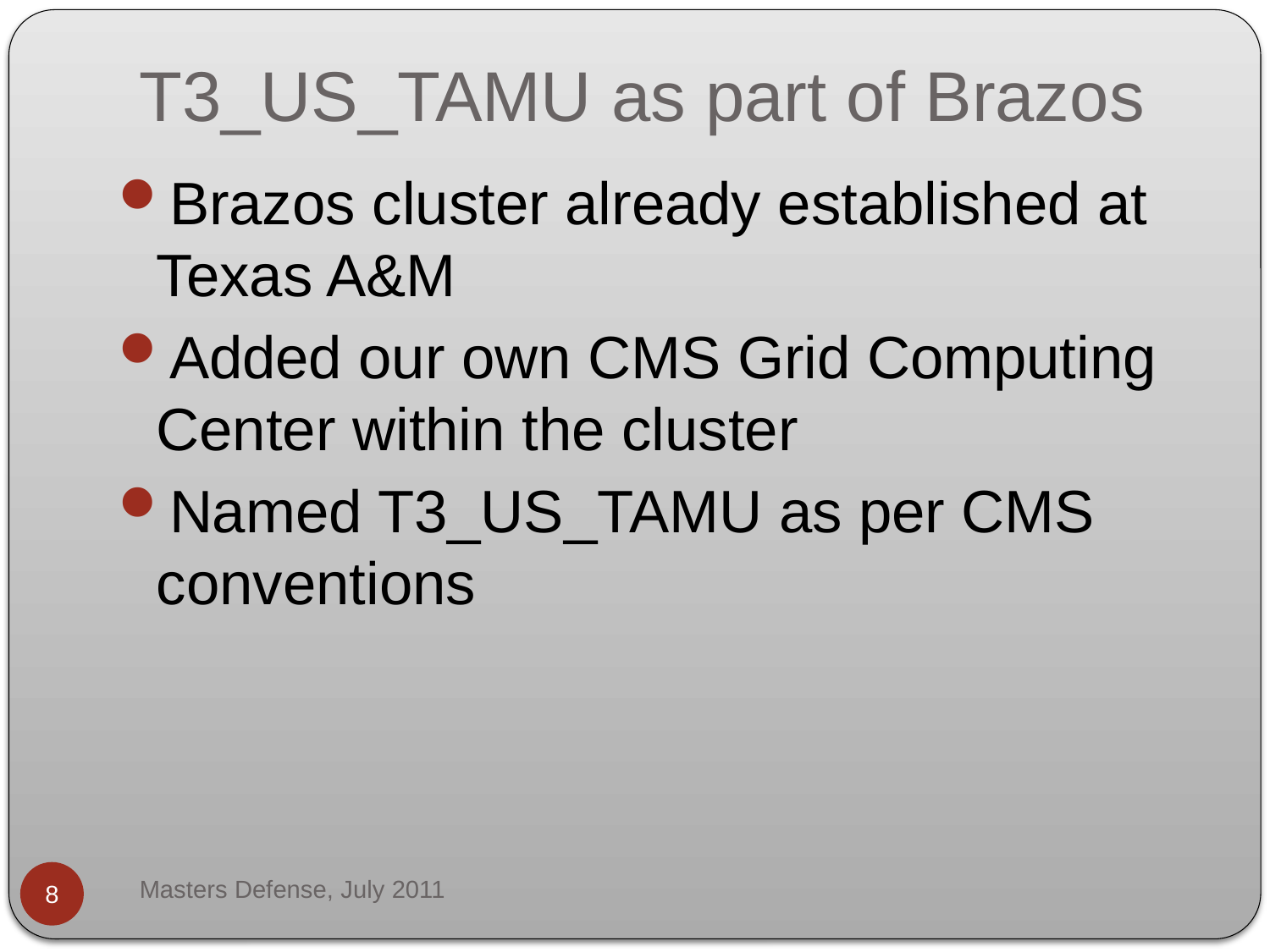

# T3_US_TAMU as part of Brazos
Brazos cluster already established at Texas A&M
Added our own CMS Grid Computing Center within the cluster
Named T3_US_TAMU as per CMS conventions
Masters Defense, July 2011
8